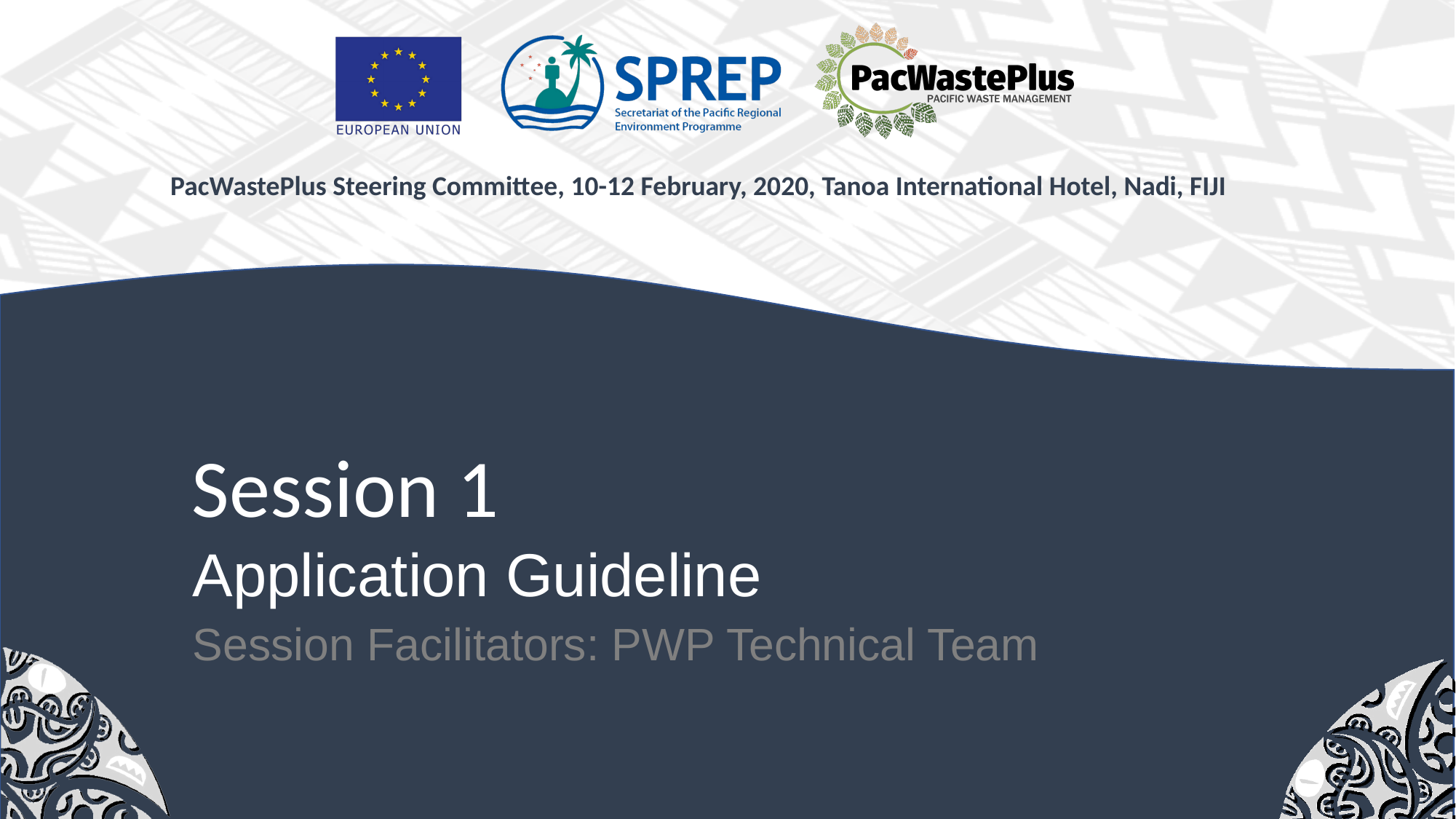

# Session 1
Application Guideline
Session Facilitators: PWP Technical Team